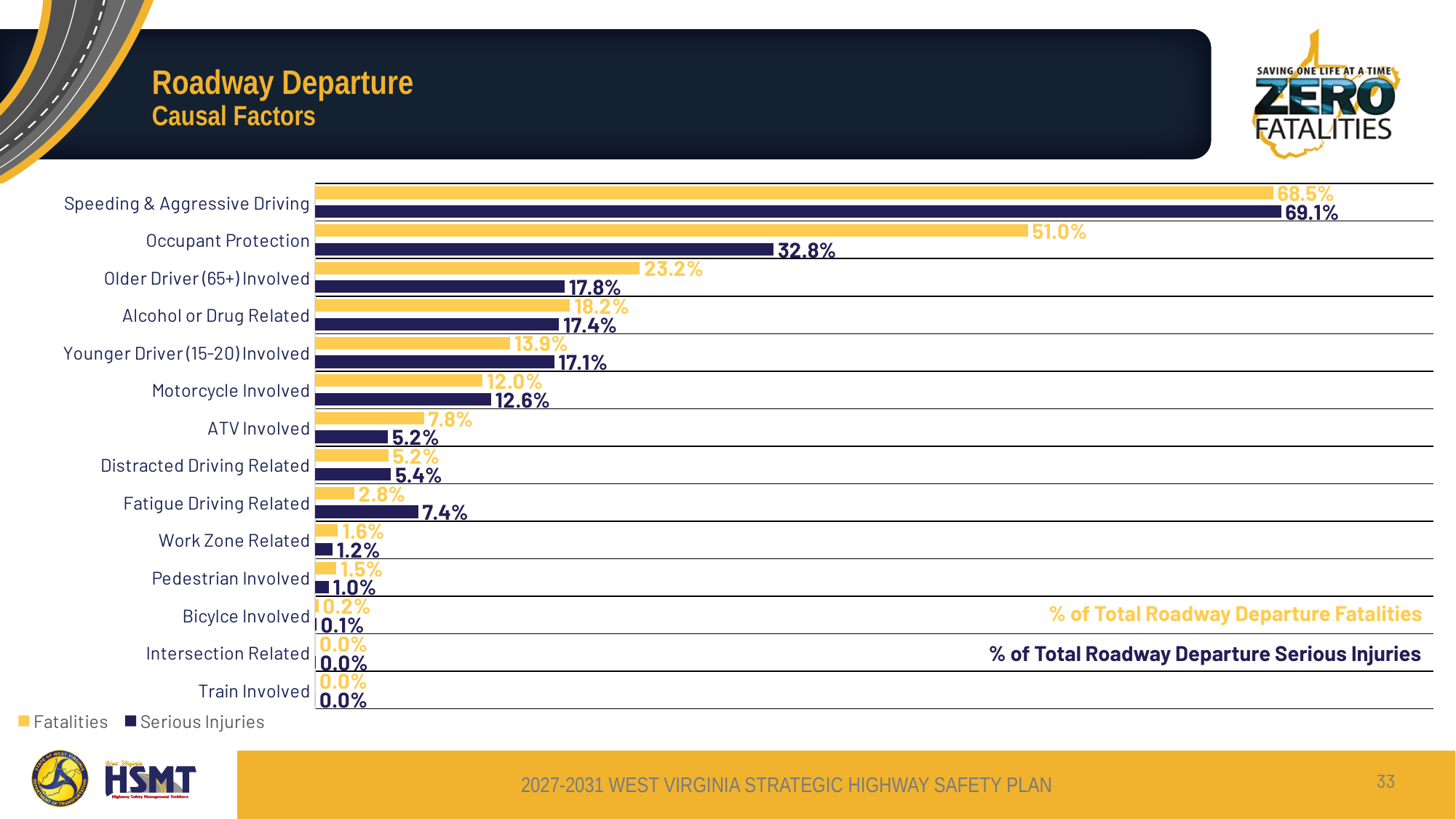

# Roadway Departure Causal Factors

### Chart

| Category | Serious Injuries | Fatalities |
|---|---|---|
| Train Involved | 0.0 | 0.0 |
| Intersection Related | 0.0004 | 0.0 |
| Bicylce Involved | 0.0009 | 0.0023 |
| Pedestrian Involved | 0.0097 | 0.0151 |
| Work Zone Related | 0.0124 | 0.0163 |
| Fatigue Driving Related | 0.0737 | 0.0279 |
| Distracted Driving Related | 0.0543 | 0.0523 |
| ATV Involved | 0.0521 | 0.0778 |
| Motorcycle Involved | 0.1258 | 0.1196 |
| Younger Driver (15-20) Involved | 0.1709 | 0.1394 |
| Alcohol or Drug Related | 0.17444 | 0.1823 |
| Older Driver (65+) Involved | 0.1784 | 0.2323 |
| Occupant Protection | 0.328 | 0.5099 |
| Speeding & Aggressive Driving | 0.6909 | 0.6852 |
% of Total Roadway Departure Fatalities
% of Total Roadway Departure Serious Injuries
33
2027-2031 WEST VIRGINIA STRATEGIC HIGHWAY SAFETY PLAN